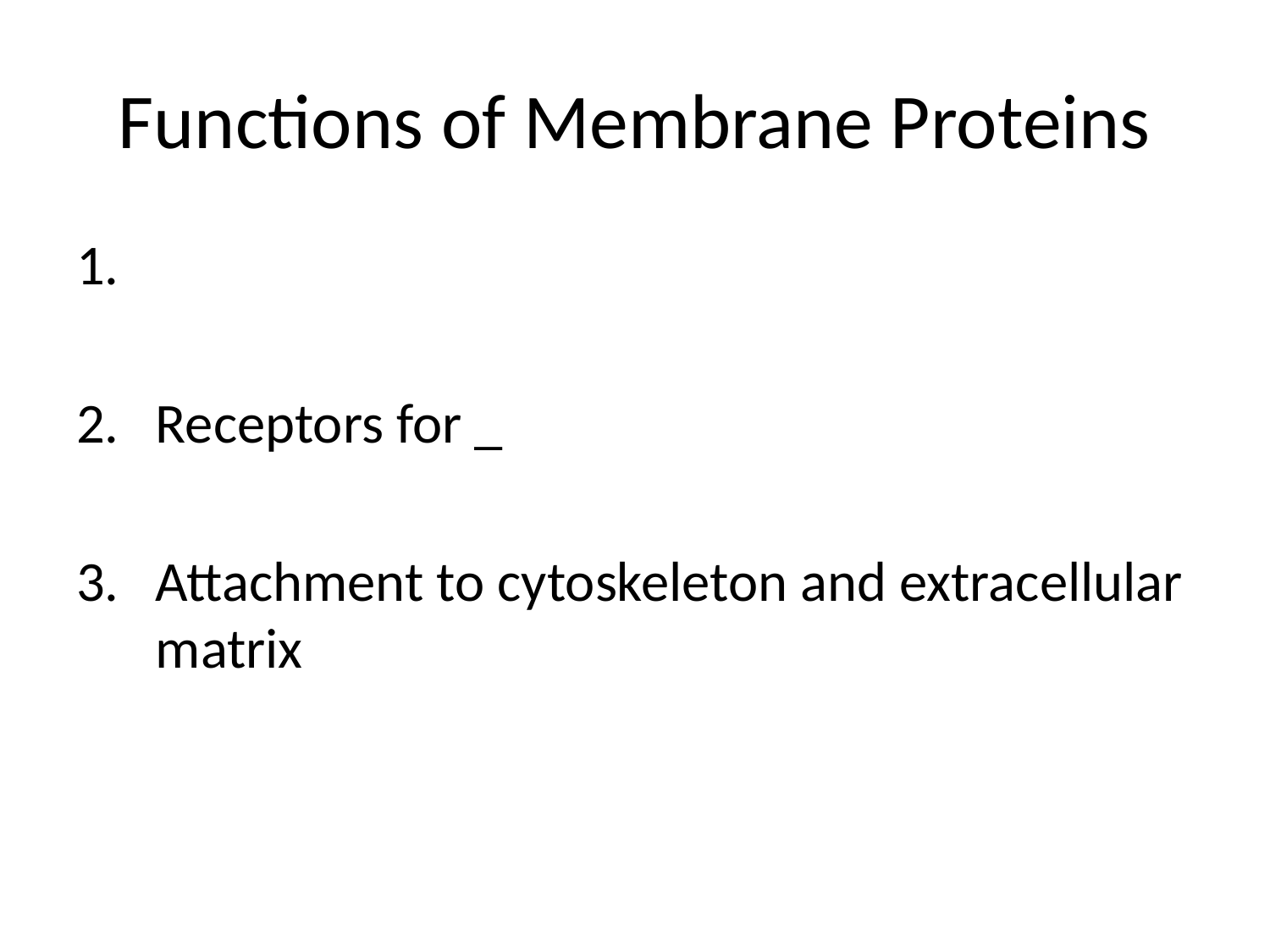

# Functions of Membrane Proteins

Receptors for _

Attachment to cytoskeleton and extracellular matrix